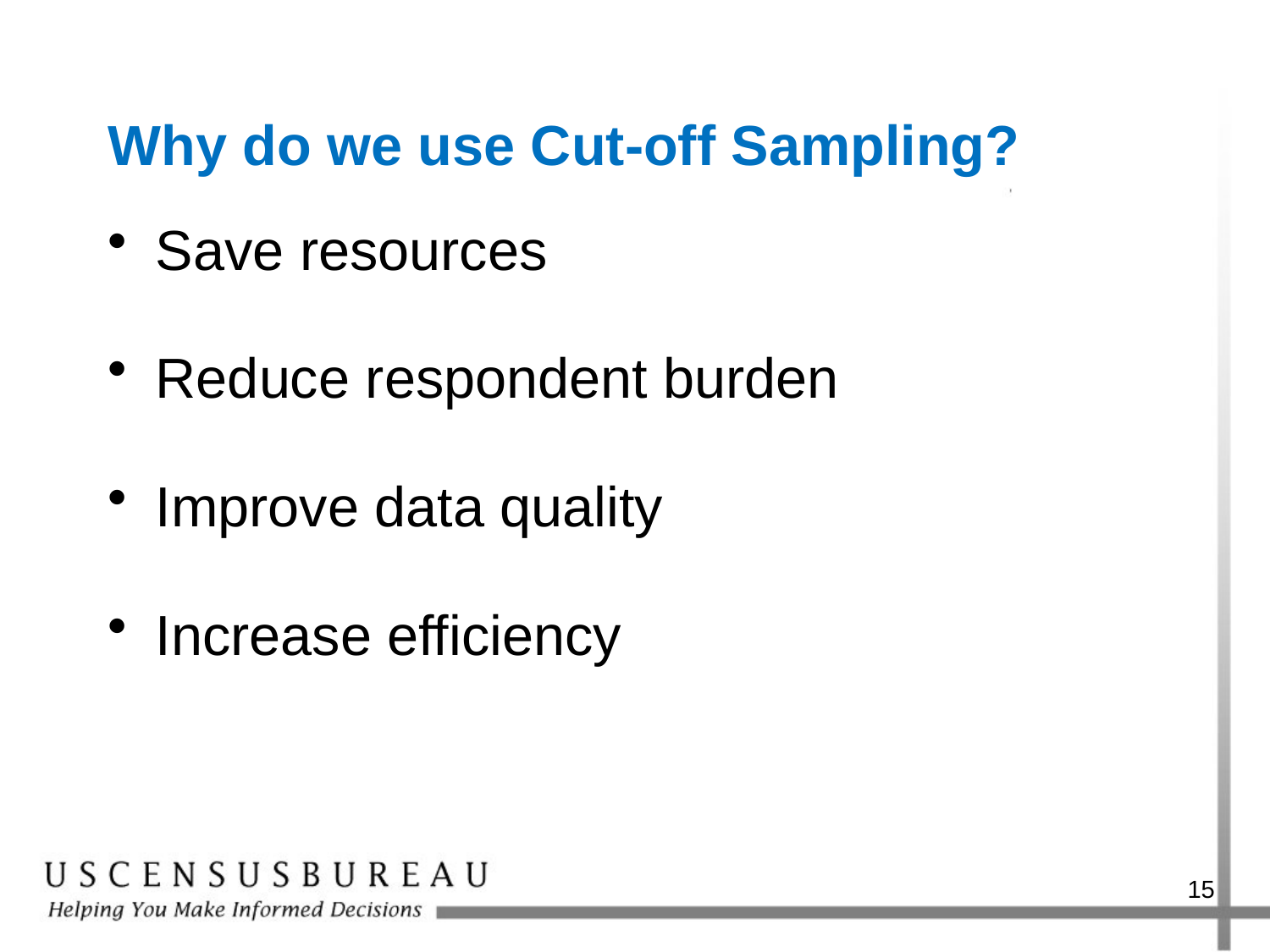

# Why do we use Cut-off Sampling?
Save resources

Reduce respondent burden

Improve data quality

Increase efficiency

15